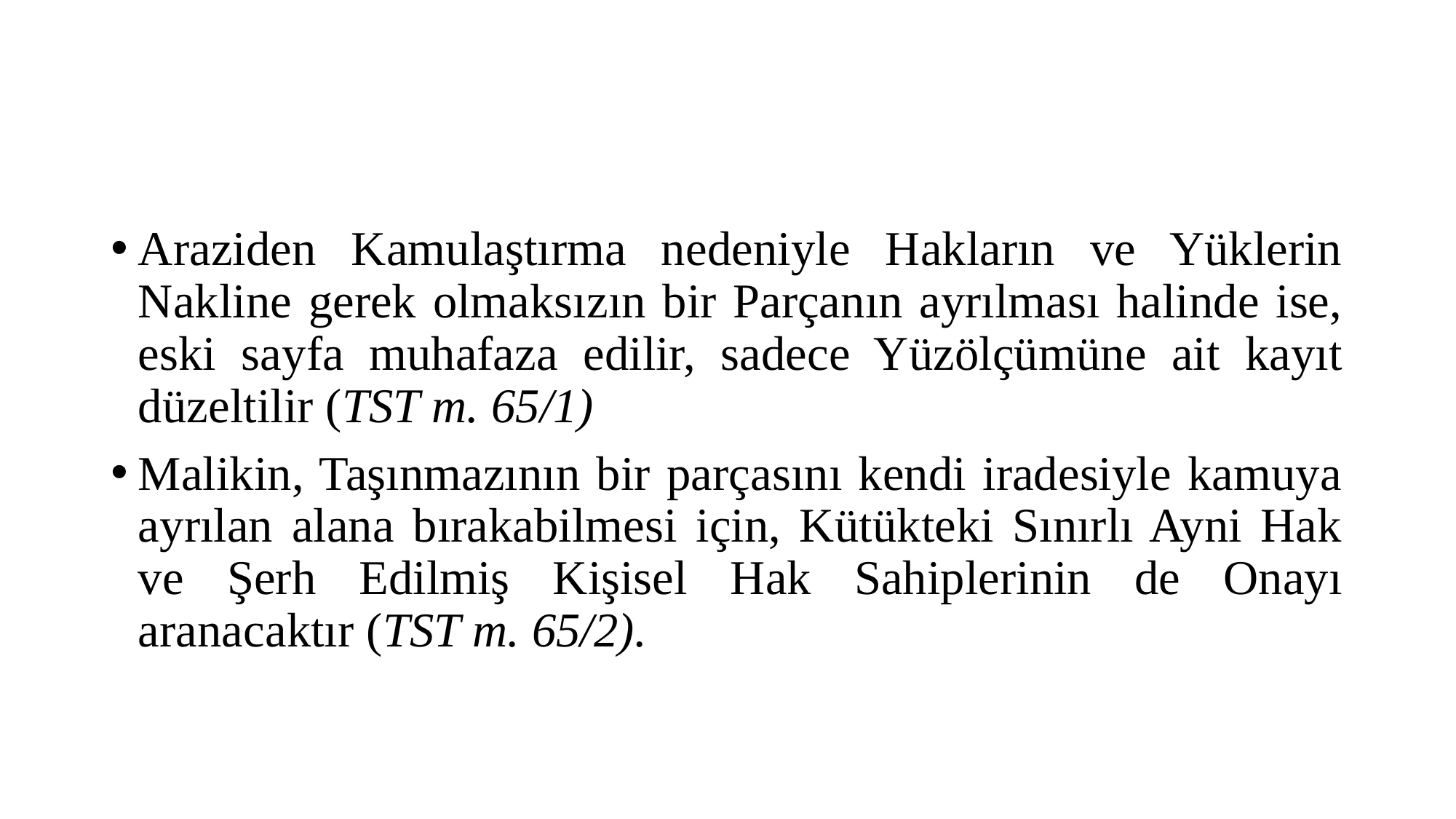

#
Araziden Kamulaştırma nedeniyle Hakların ve Yüklerin Nakline gerek olmaksızın bir Parçanın ayrılması halinde ise, eski sayfa muhafaza edilir, sadece Yüzölçümüne ait kayıt düzeltilir (TST m. 65/1)
Malikin, Taşınmazının bir parçasını kendi iradesiyle kamuya ayrılan alana bırakabilmesi için, Kütükteki Sınırlı Ayni Hak ve Şerh Edilmiş Kişisel Hak Sahiplerinin de Onayı aranacaktır (TST m. 65/2).